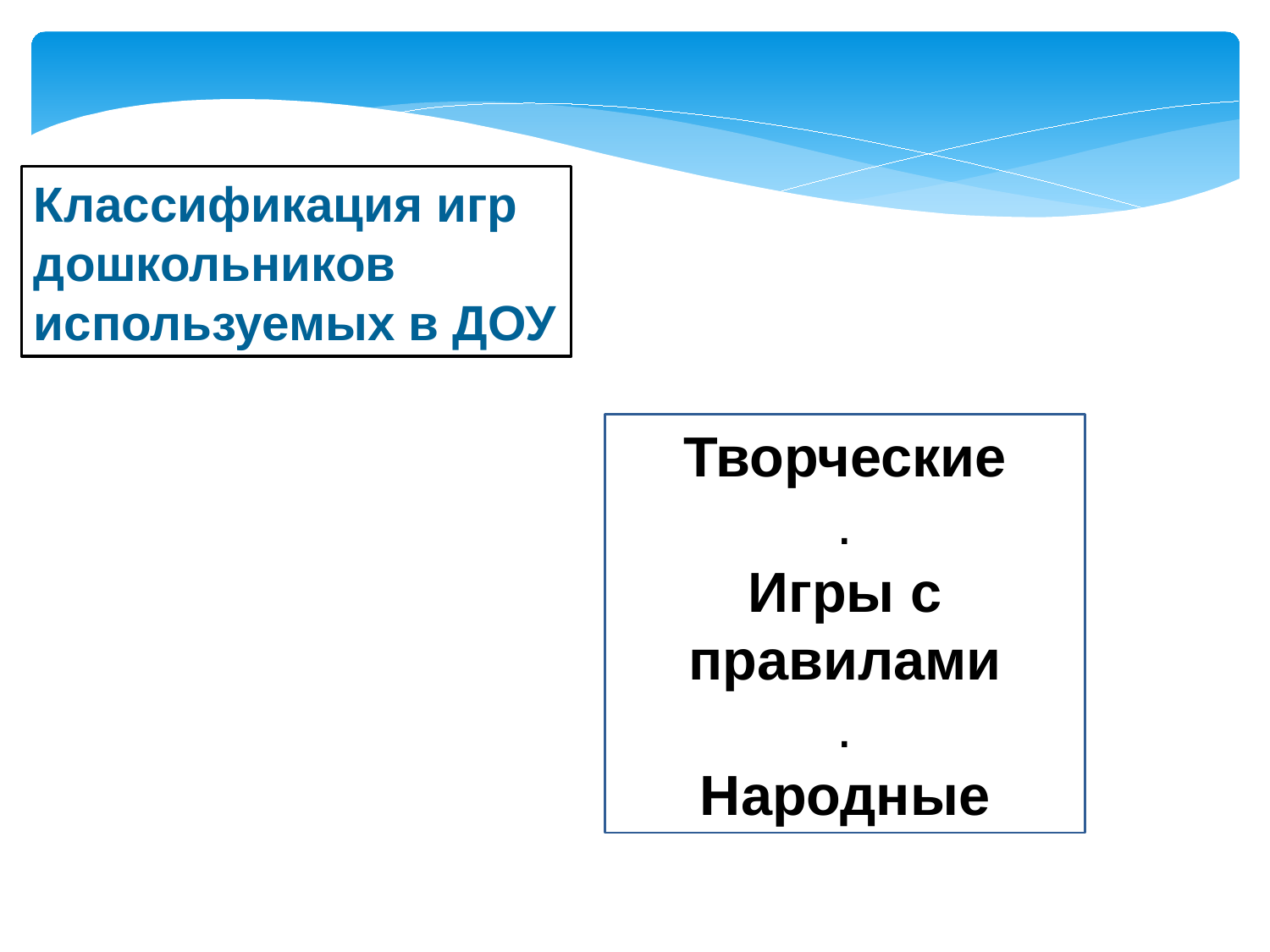

Классификация игр дошкольников используемых в ДОУ
Творческие
.
Игры с правилами
.
Народные